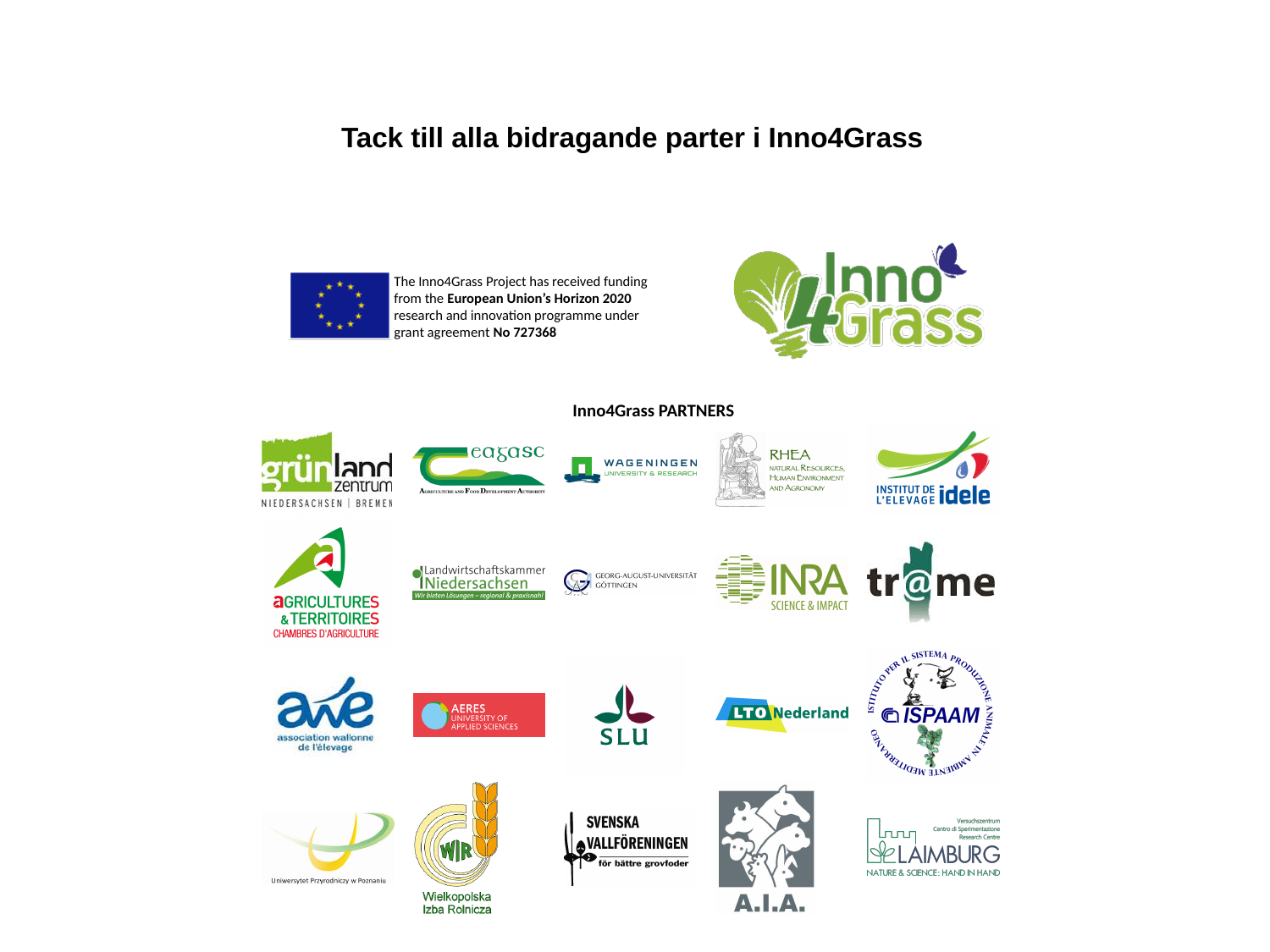

# Tack till alla bidragande parter i Inno4Grass